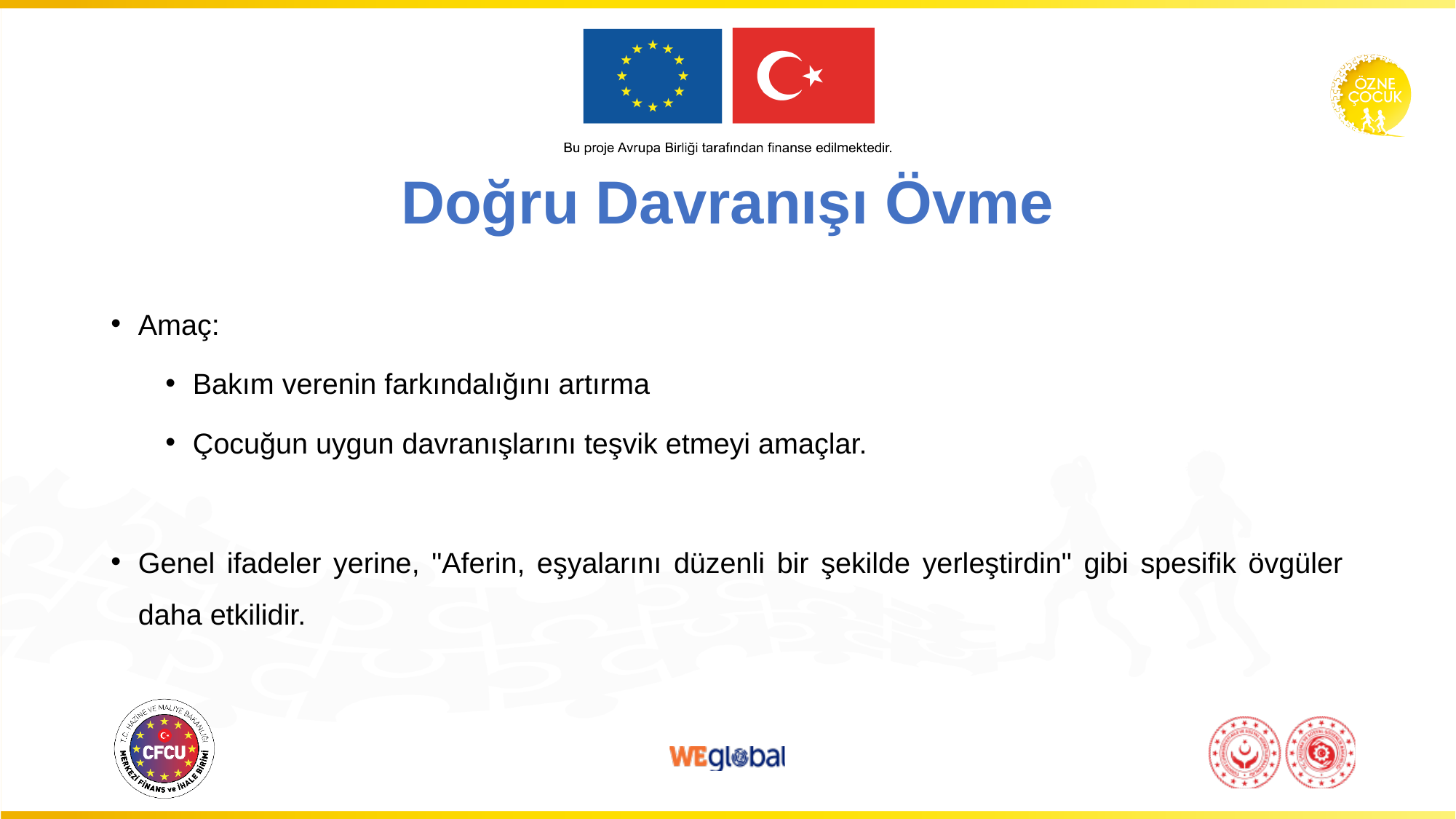

# Doğru Davranışı Övme
Amaç:
Bakım verenin farkındalığını artırma
Çocuğun uygun davranışlarını teşvik etmeyi amaçlar.

Genel ifadeler yerine, "Aferin, eşyalarını düzenli bir şekilde yerleştirdin" gibi spesifik övgüler daha etkilidir.